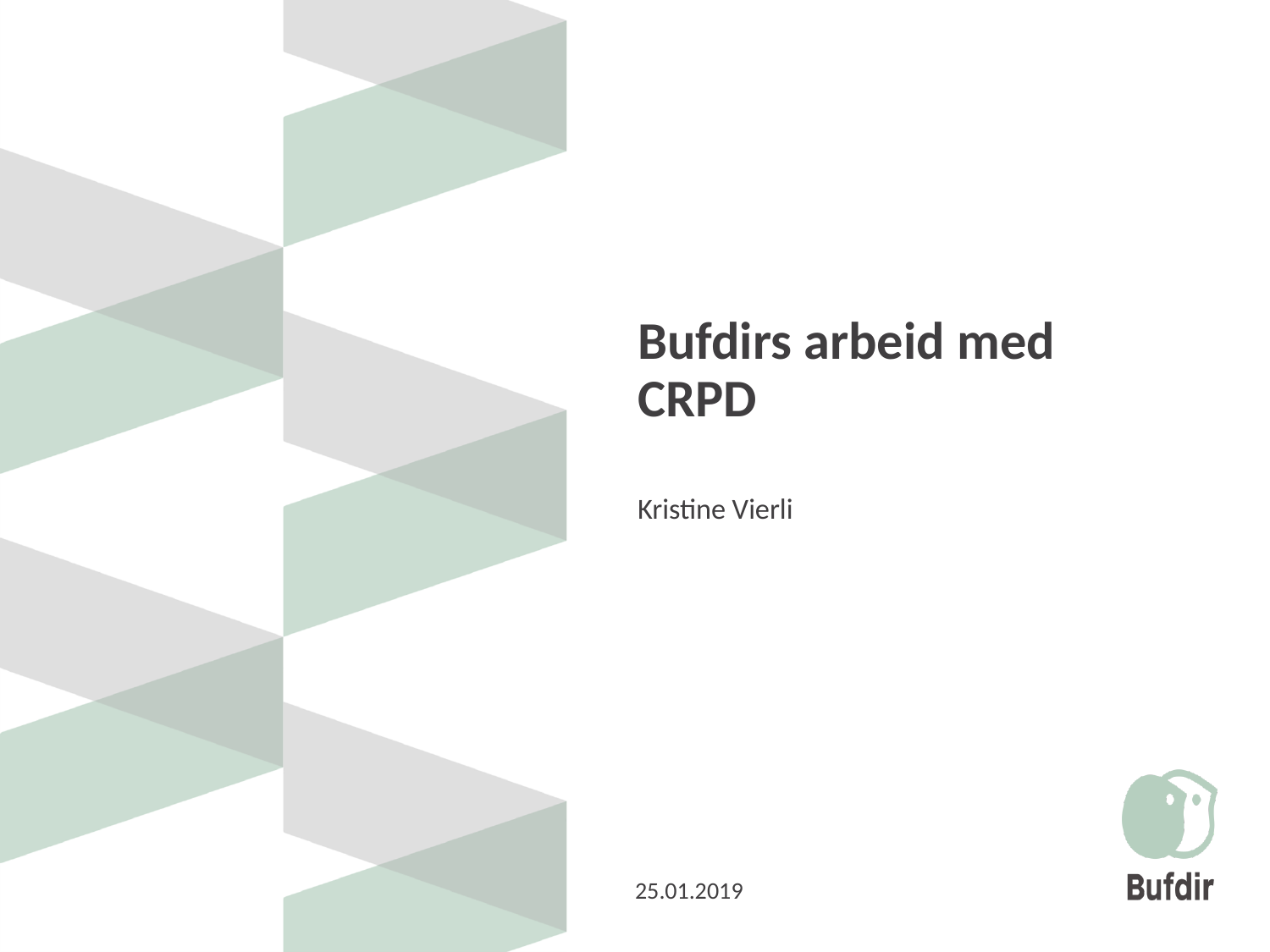

# Bufdirs arbeid med CRPD
Kristine Vierli
25.01.2019